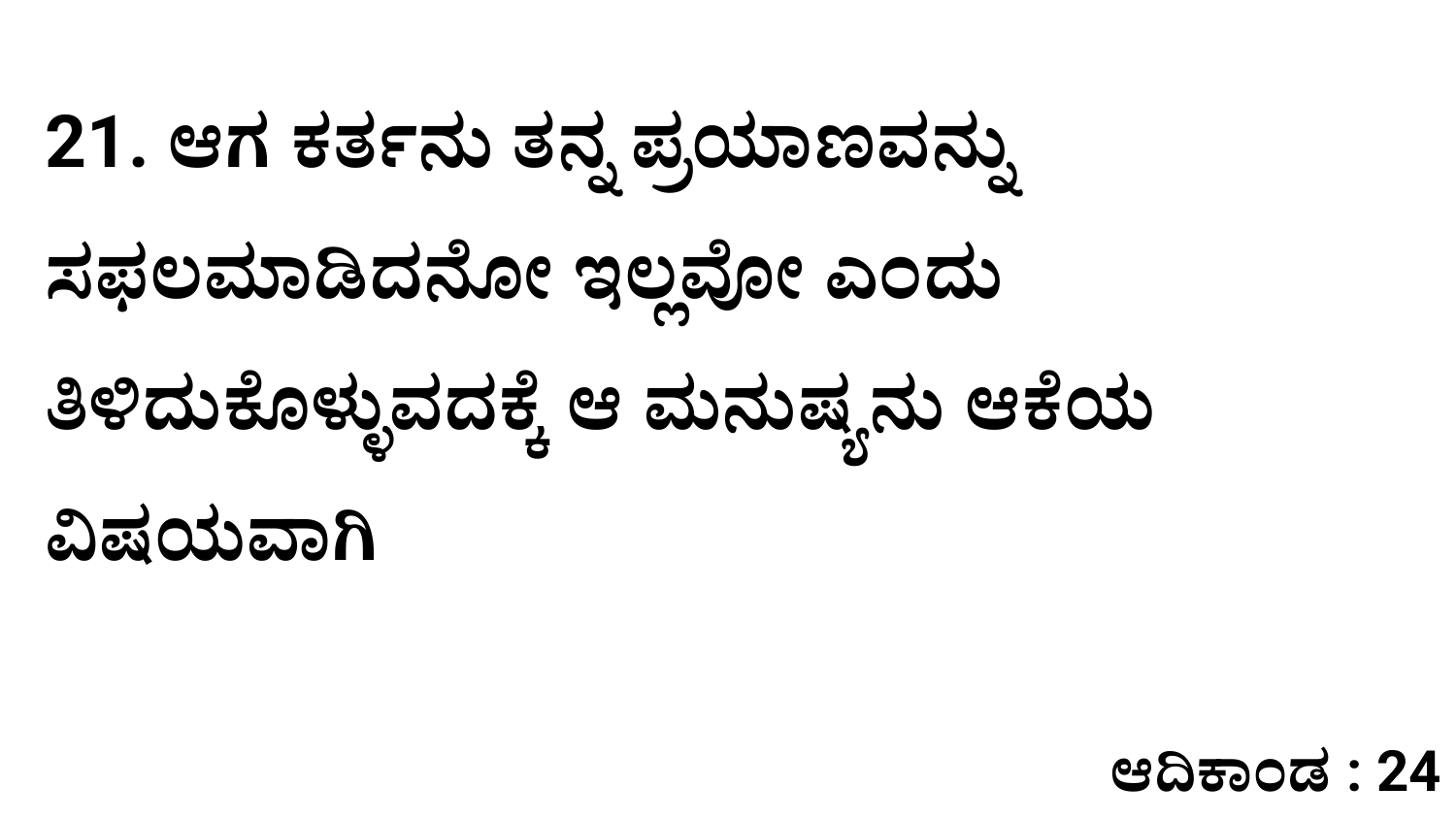

21. ಆಗ ಕರ್ತನು ತನ್ನ ಪ್ರಯಾಣವನ್ನು ಸಫಲಮಾಡಿದನೋ ಇಲ್ಲವೋ ಎಂದು ತಿಳಿದುಕೊಳ್ಳುವದಕ್ಕೆ ಆ ಮನುಷ್ಯನು ಆಕೆಯ ವಿಷಯವಾಗಿ
ಆದಿಕಾಂಡ : 24